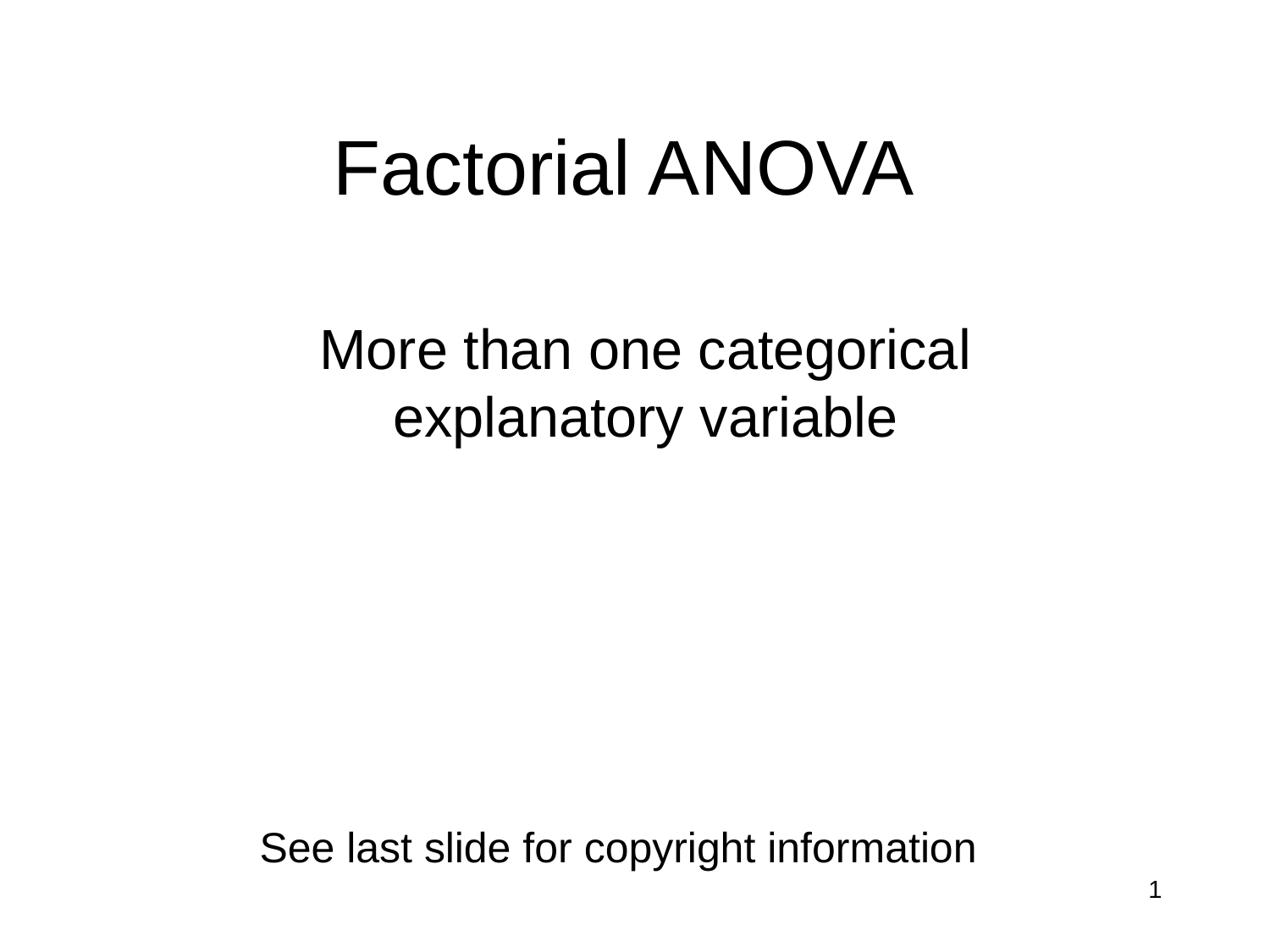

# Factorial ANOVA
More than one categorical explanatory variable
See last slide for copyright information
1